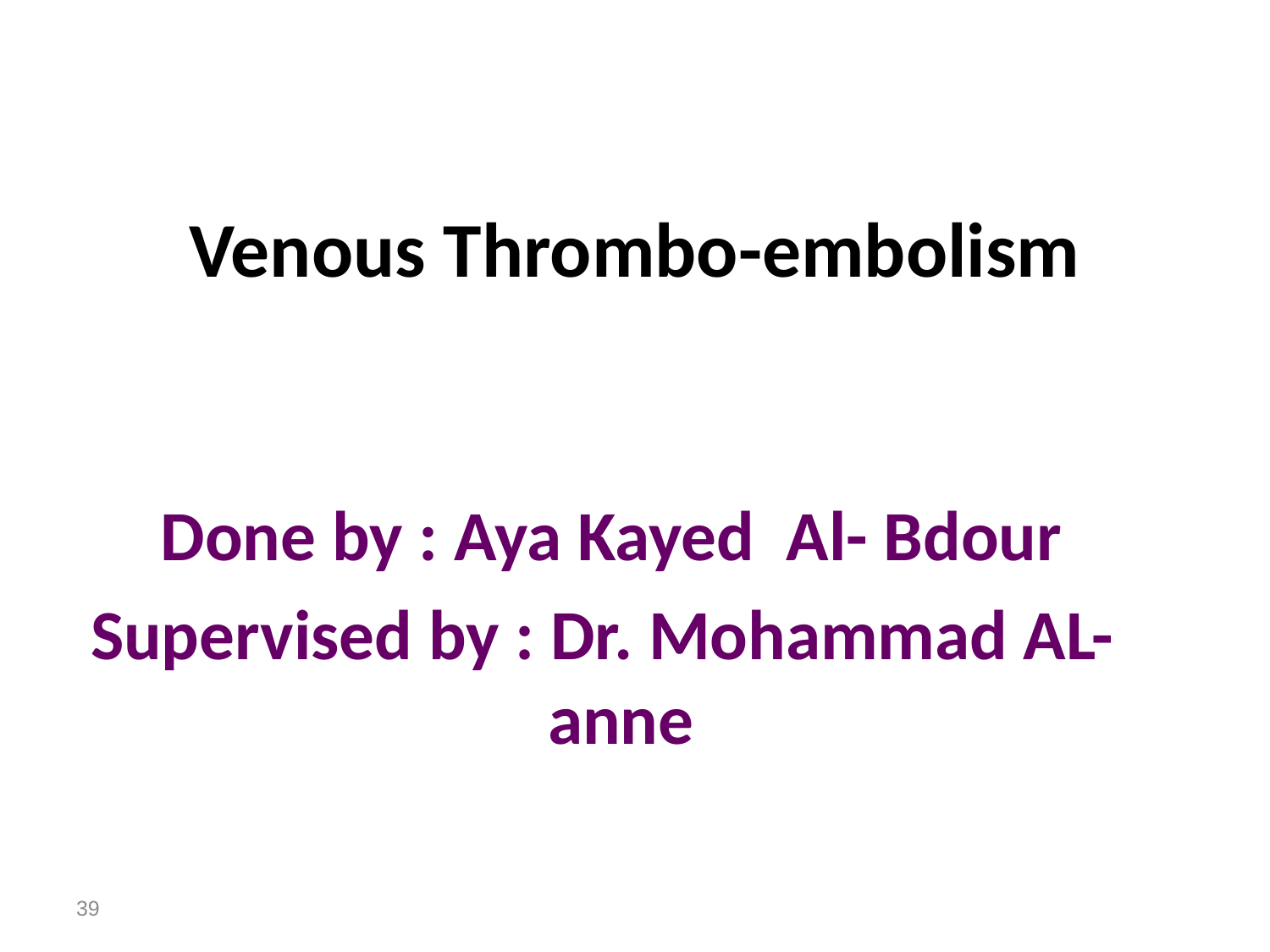

# Venous Thrombo-embolism
Done by : Aya Kayed  Al- Bdour
 Supervised by : Dr. Mohammad AL-anne

39